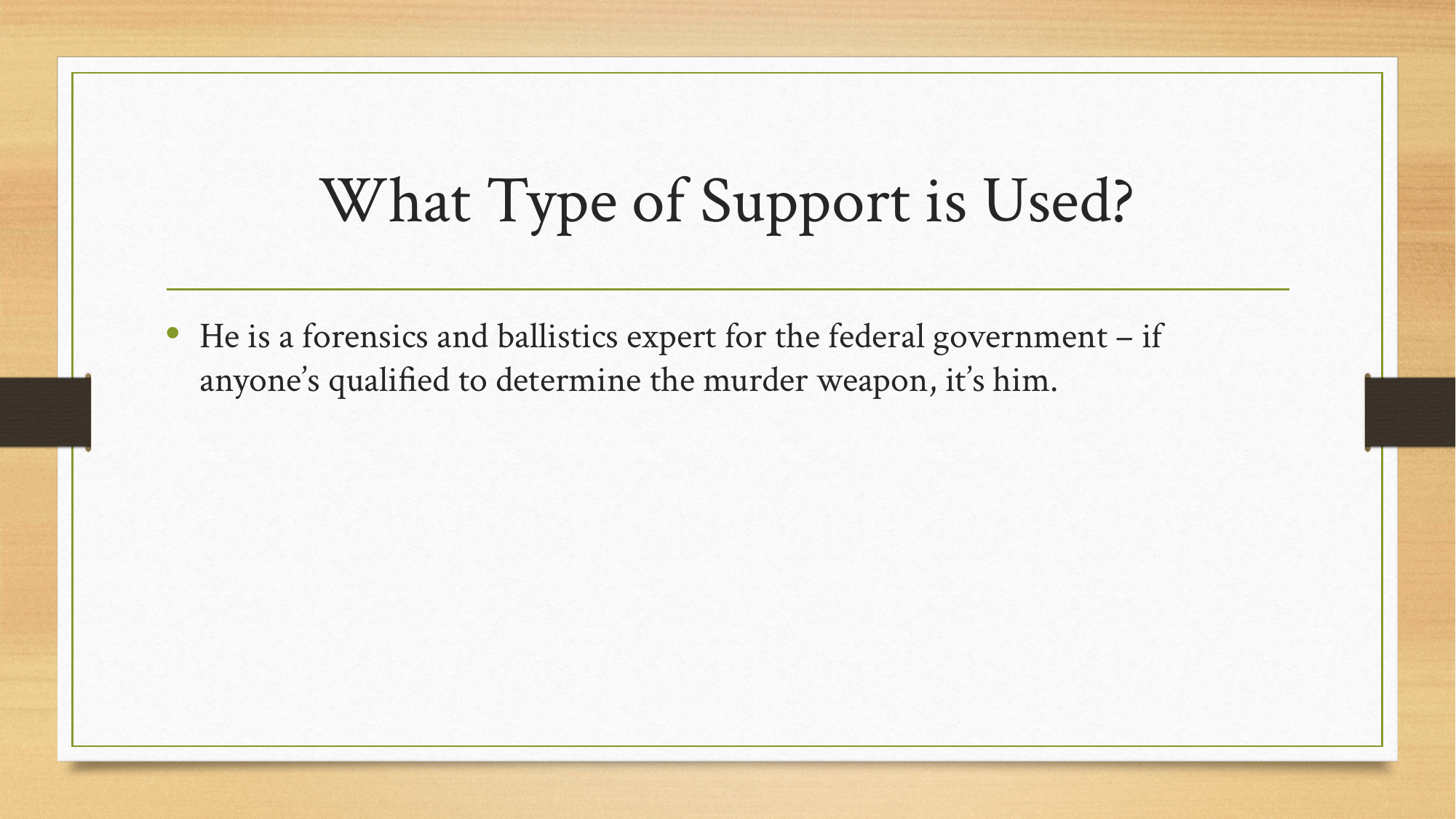

# What Type of Support is Used?
He is a forensics and ballistics expert for the federal government – if anyone’s qualified to determine the murder weapon, it’s him.